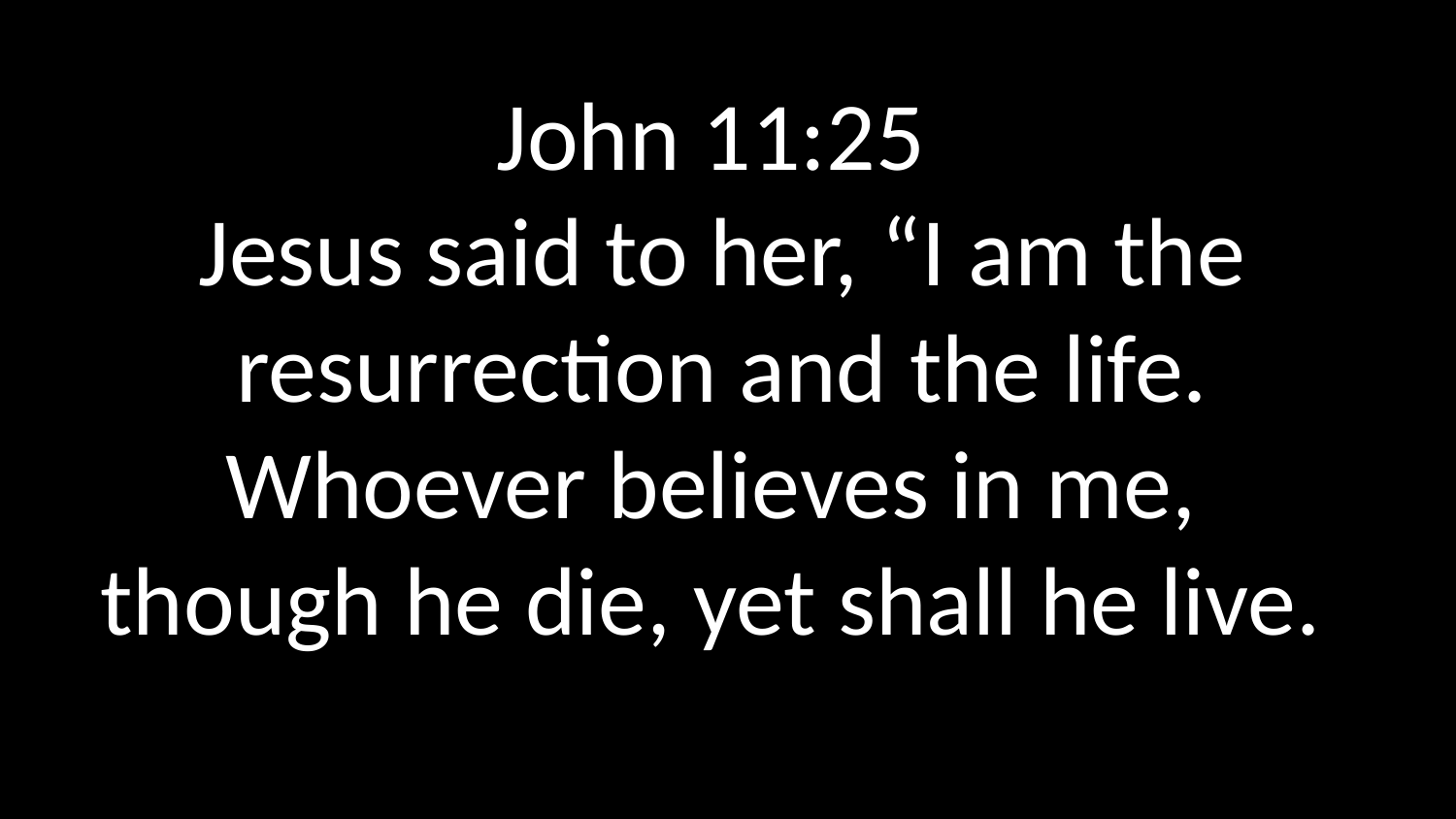

John 11:25
Jesus said to her, “I am the resurrection and the life. Whoever believes in me,  though he die, yet shall he live.